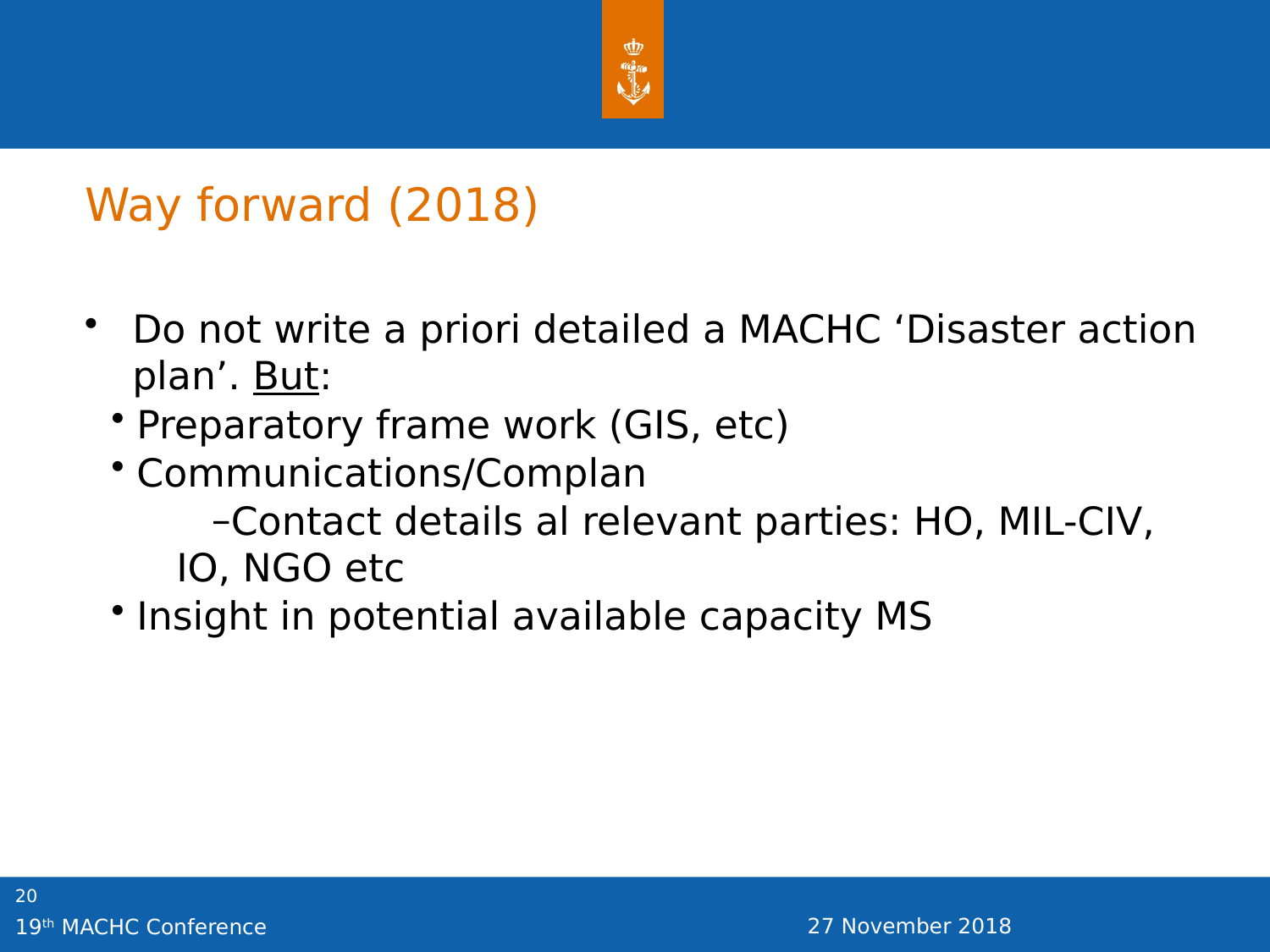

# Way forward (2018)

Do not write a priori detailed a MACHC ‘Disaster action plan’. But:
Preparatory frame work (GIS, etc)
Communications/Complan
Contact details al relevant parties: HO, MIL-CIV, IO, NGO etc
Insight in potential available capacity MS